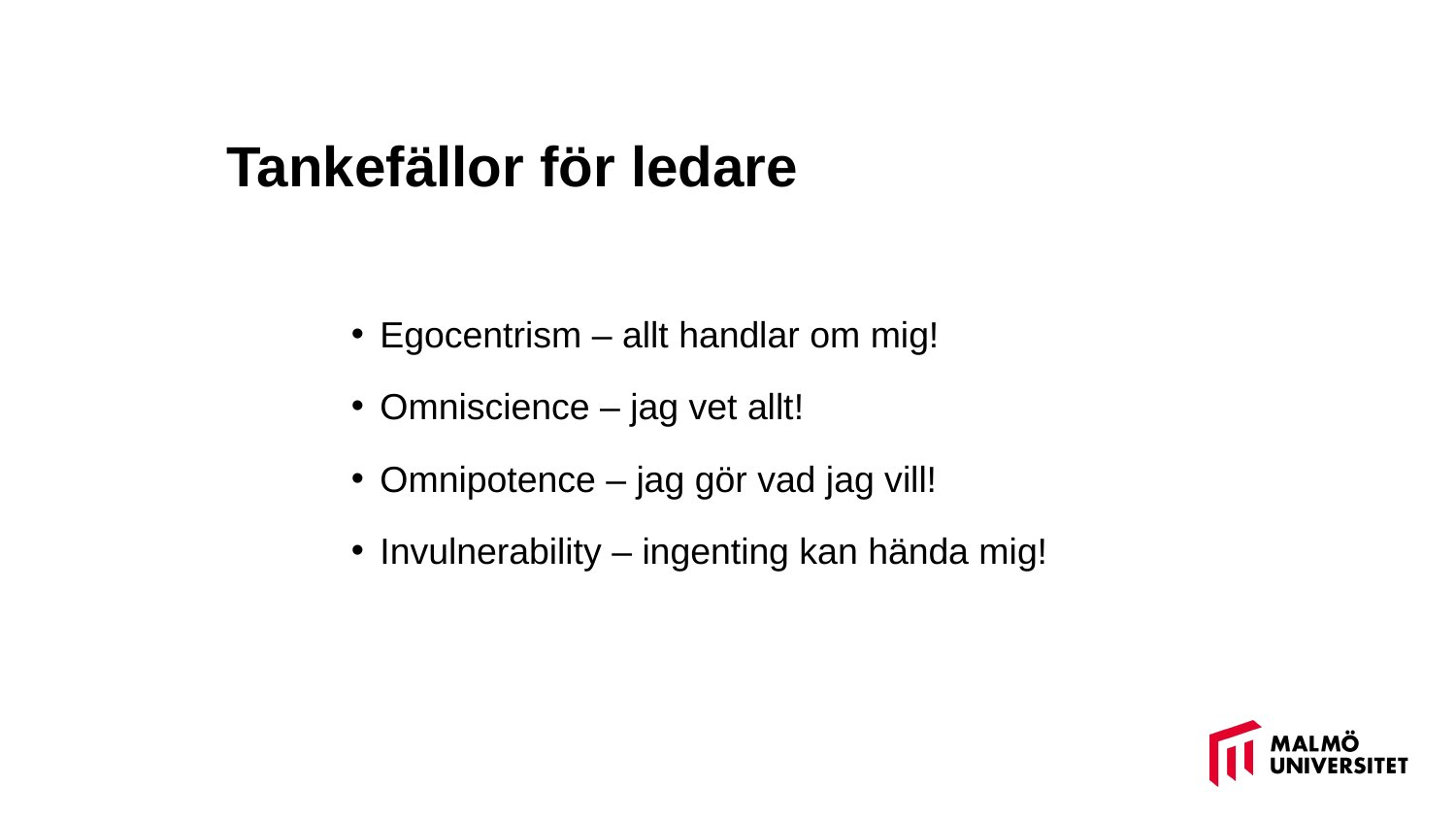

# Tankefällor för ledare
Egocentrism – allt handlar om mig!
Omniscience – jag vet allt!
Omnipotence – jag gör vad jag vill!
Invulnerability – ingenting kan hända mig!